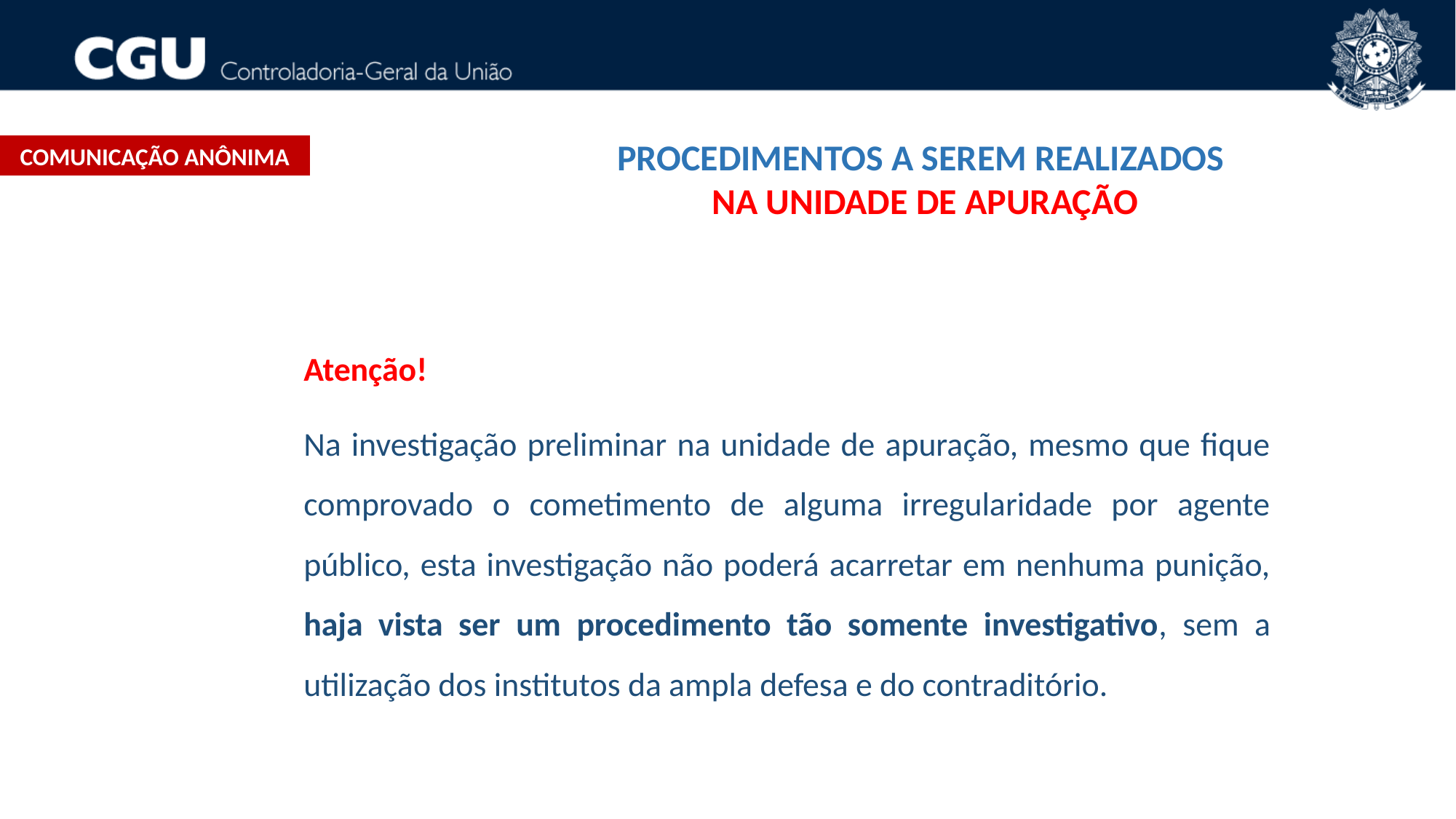

Comunicação anônima
PROCEDIMENTOS A SEREM REALIZADOS
NA UNIDADE DE APURAÇÃO
Atenção!
Na investigação preliminar na unidade de apuração, mesmo que fique comprovado o cometimento de alguma irregularidade por agente público, esta investigação não poderá acarretar em nenhuma punição, haja vista ser um procedimento tão somente investigativo, sem a utilização dos institutos da ampla defesa e do contraditório.